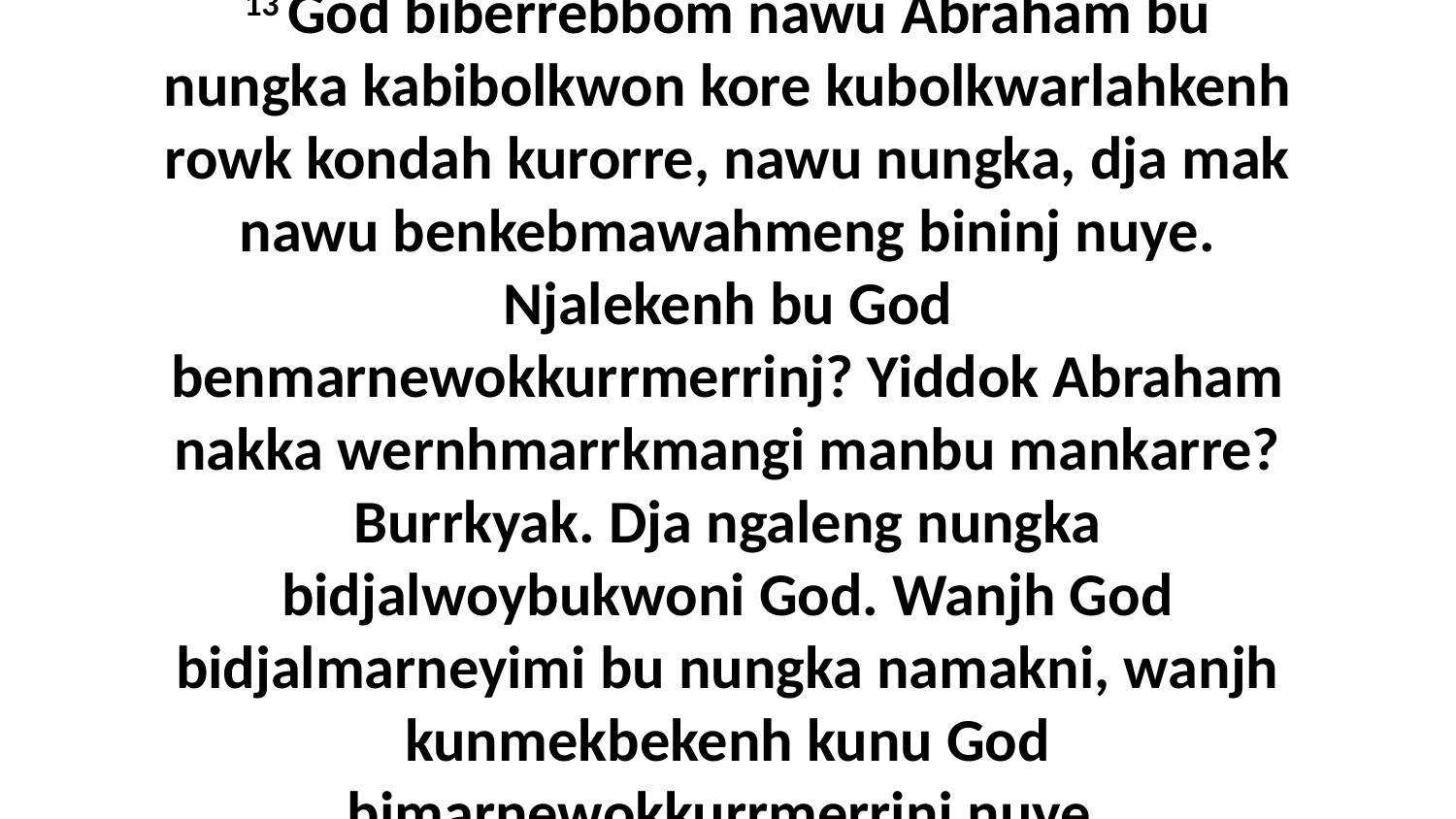

13 God biberrebbom nawu Abraham bu nungka kabibolkwon kore kubolkwarlahkenh rowk kondah kurorre, nawu nungka, dja mak nawu benkebmawahmeng bininj nuye. Njalekenh bu God benmarnewokkurrmerrinj? Yiddok Abraham nakka wernhmarrkmangi manbu mankarre? Burrkyak. Dja ngaleng nungka bidjalwoybukwoni God. Wanjh God bidjalmarneyimi bu nungka namakni, wanjh kunmekbekenh kunu God bimarnewokkurrmerrinj nuye.